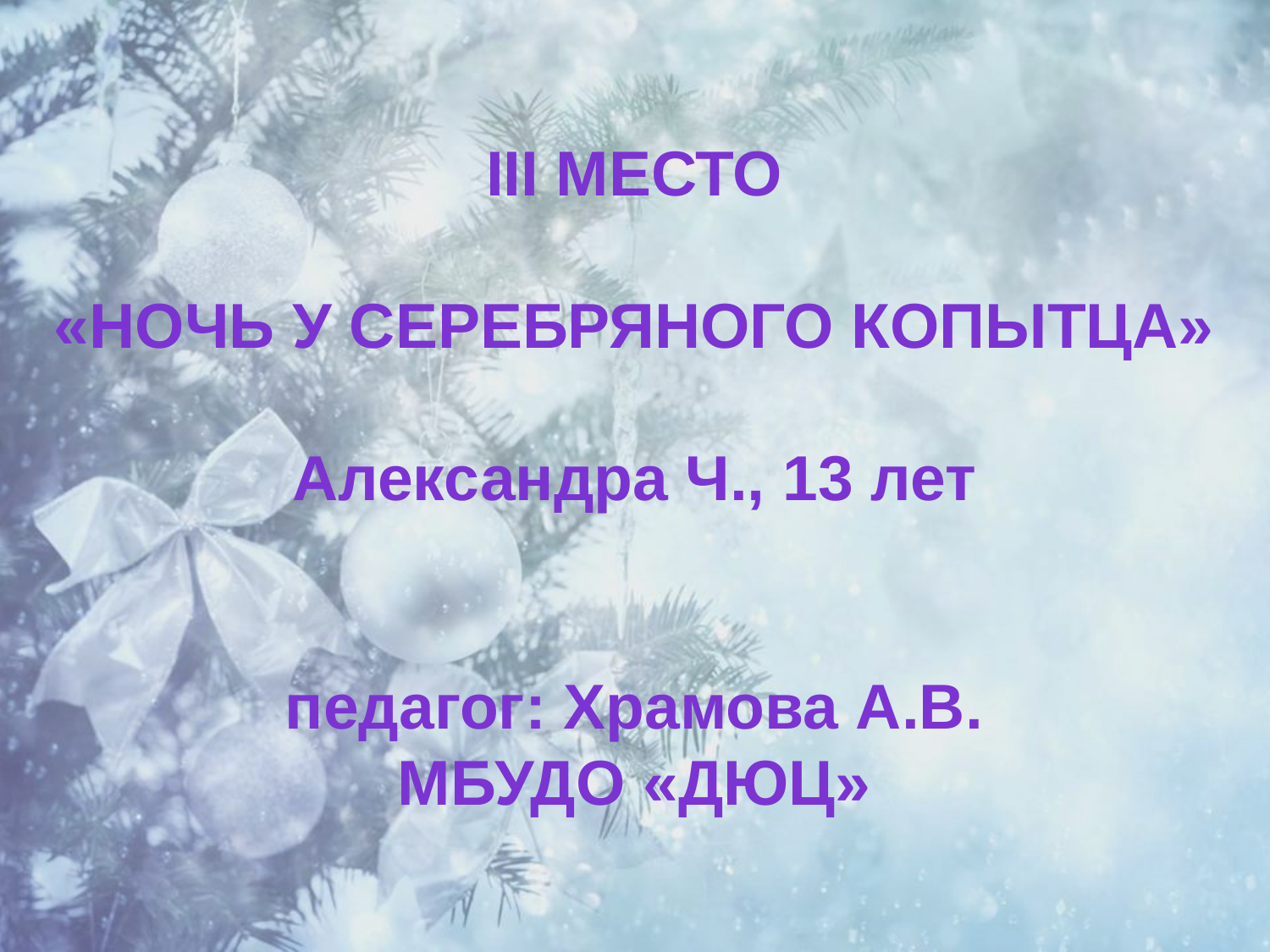

III место

«Ночь у серебряного копытца»

Александра Ч., 13 лет

педагог: Храмова А.В.
МБУДО «ДЮЦ»